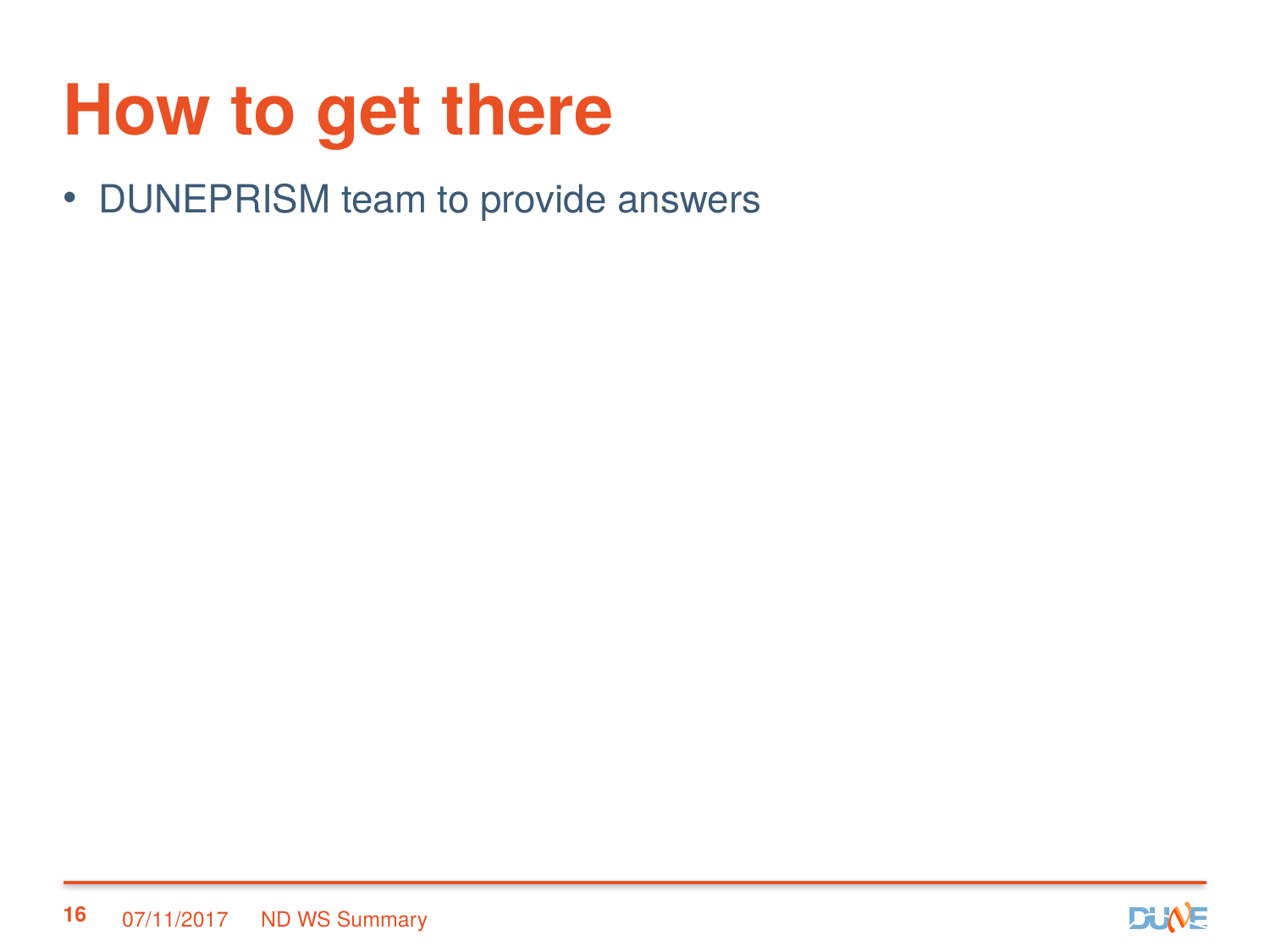

# How to get there
DUNEPRISM team to provide answers
16
07/11/2017
ND WS Summary